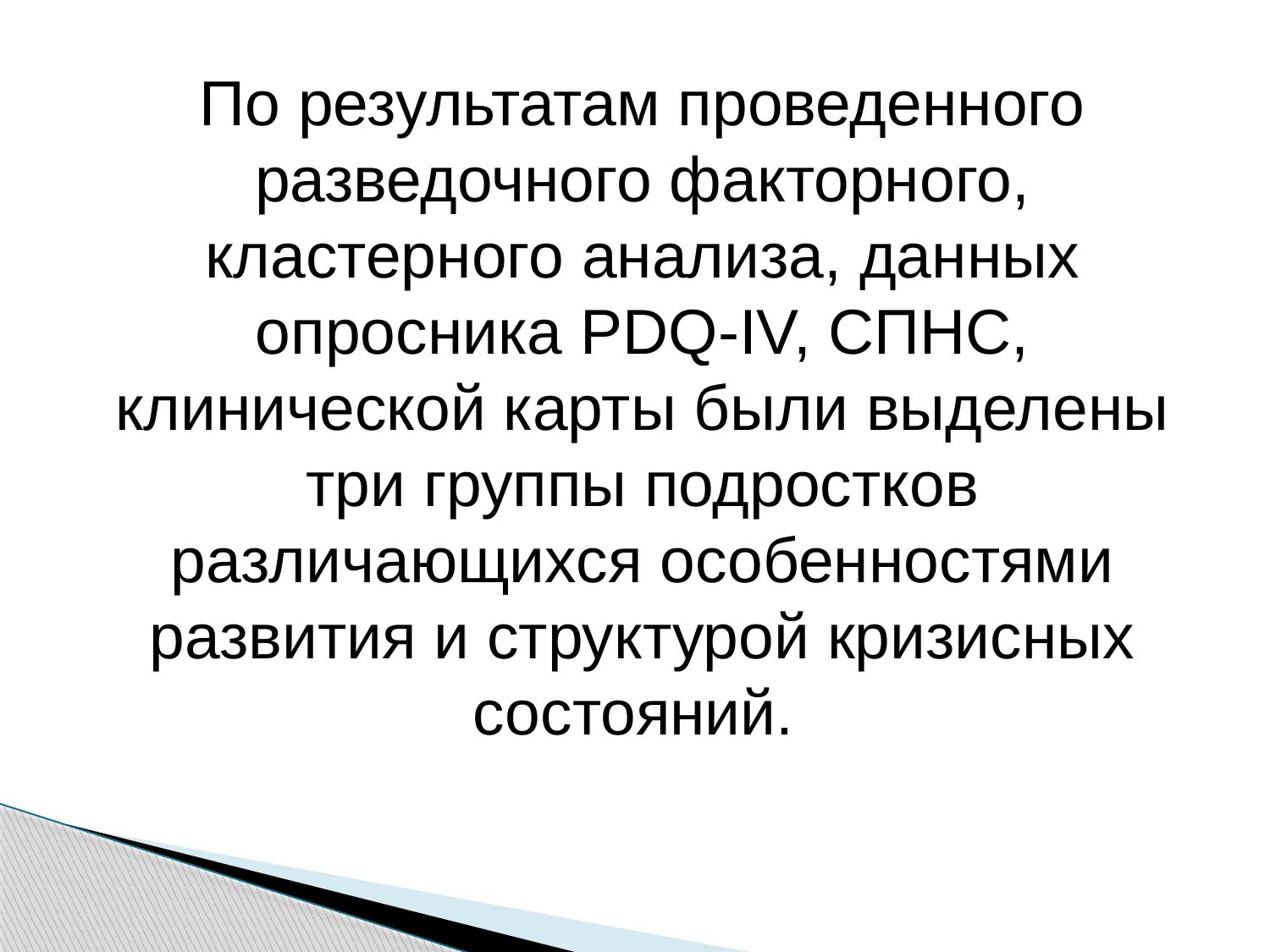

По результатам проведенного разведочного факторного, кластерного анализа, данных опросника PDQ-IV, СПНС, клинической карты были выделены три группы подростков различающихся особенностями развития и структурой кризисных состояний.